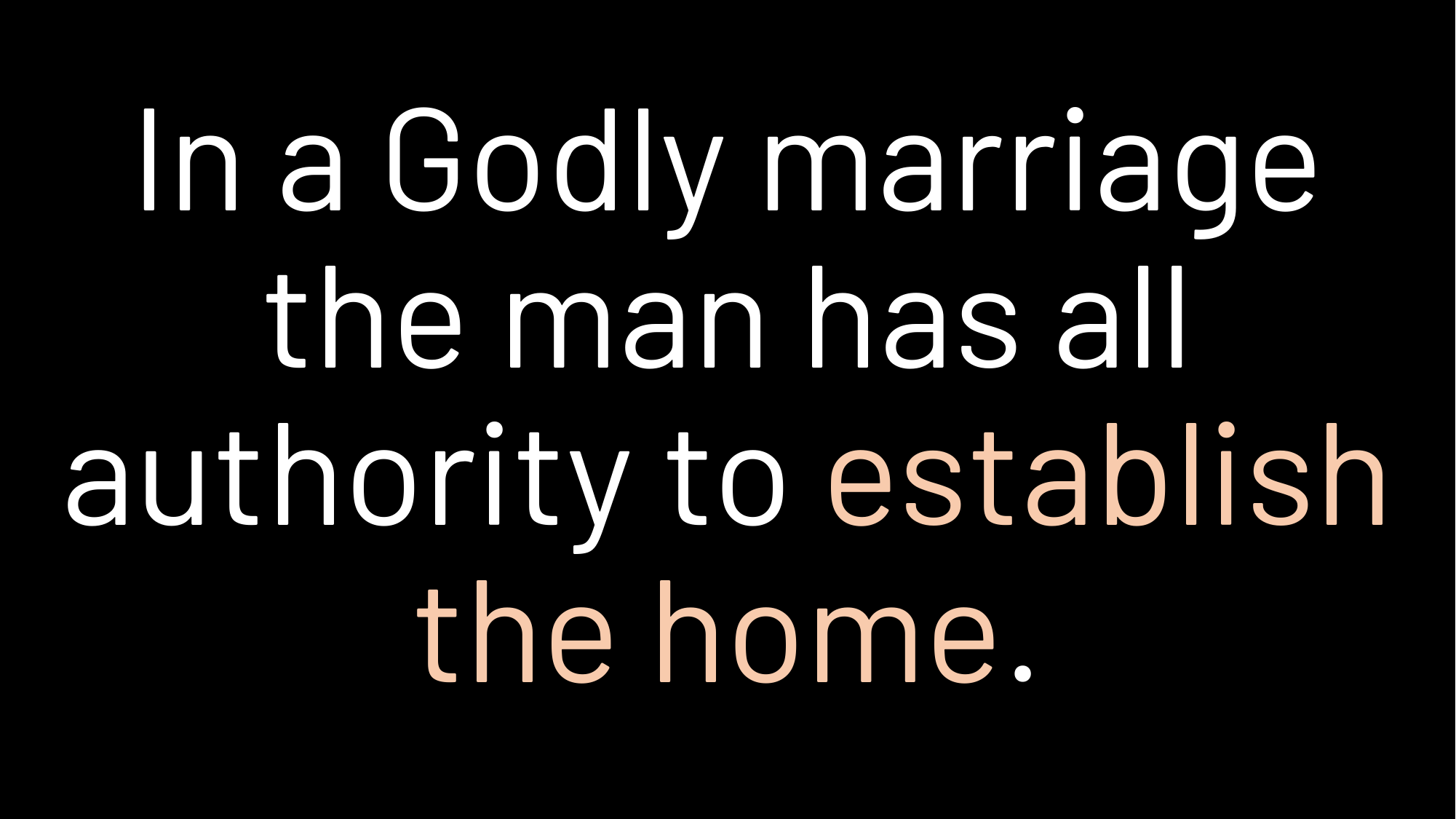

# In a Godly marriage the man has all authority to establish the home.